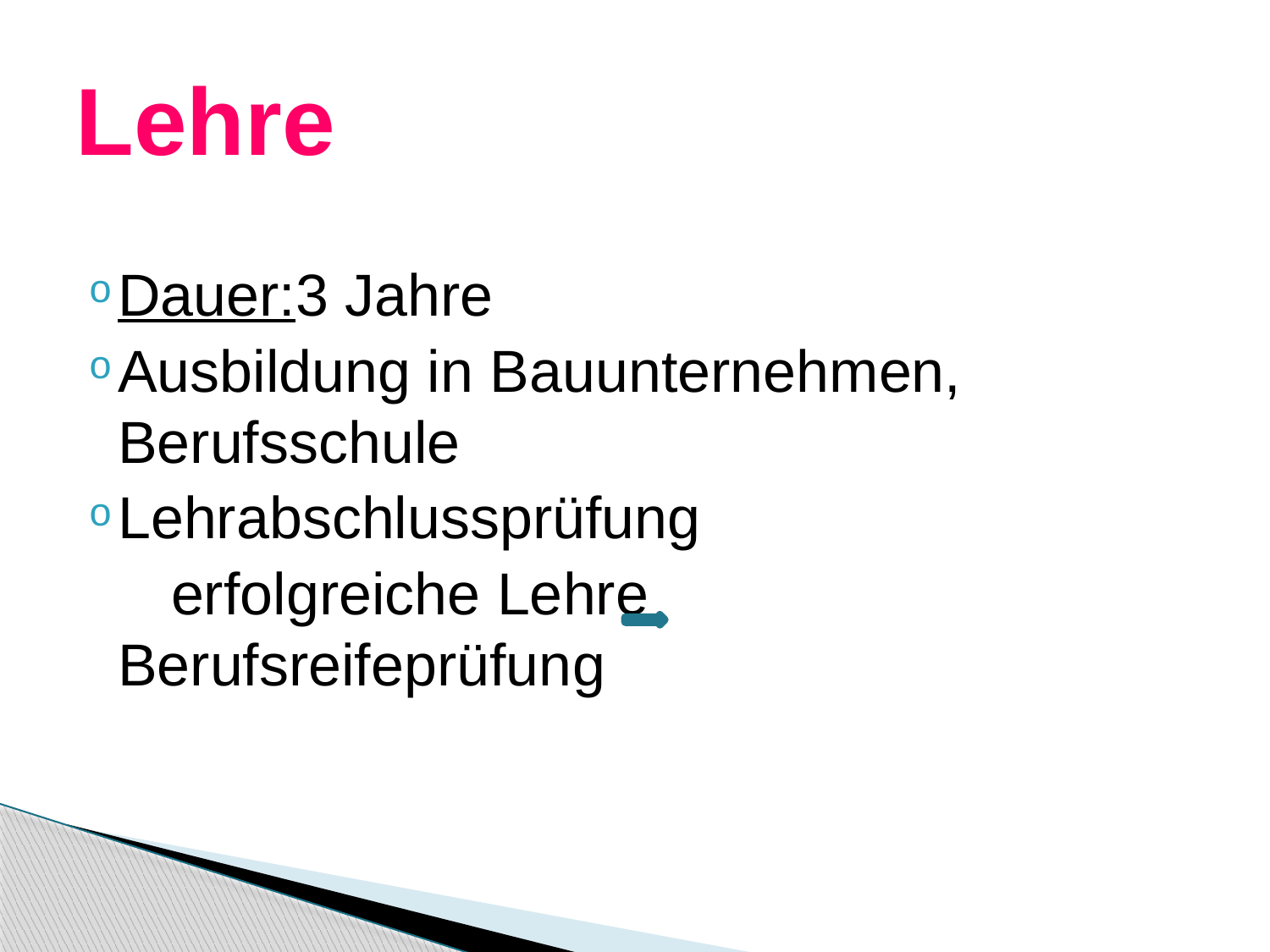

# Lehre

Dauer:3 Jahre
Ausbildung in Bauunternehmen, Berufsschule
Lehrabschlussprüfung
     erfolgreiche Lehre       Berufsreifeprüfung